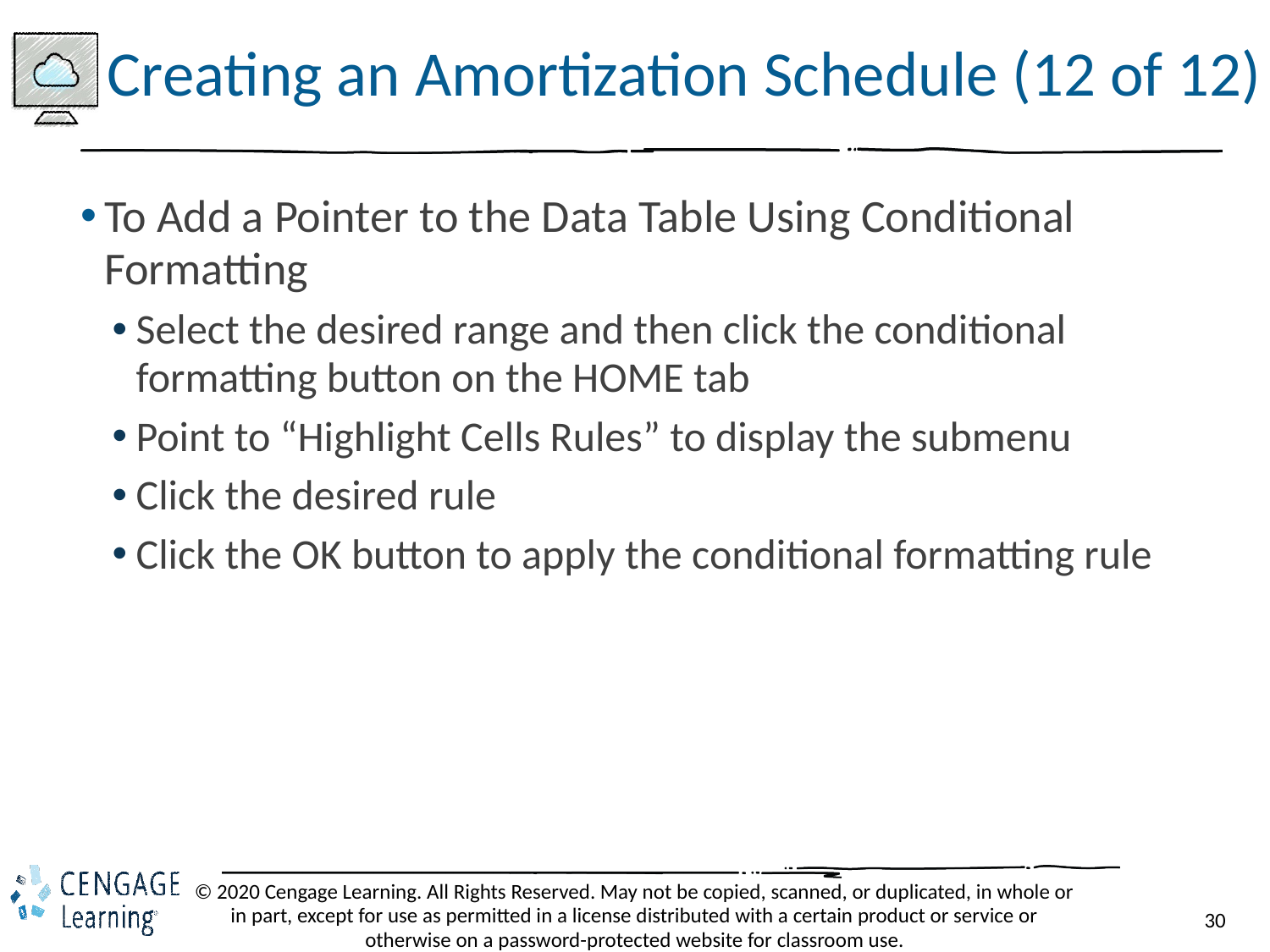

# Creating an Amortization Schedule (12 of 12)
To Add a Pointer to the Data Table Using Conditional Formatting
Select the desired range and then click the conditional formatting button on the HOME tab
Point to “Highlight Cells Rules” to display the submenu
Click the desired rule
Click the OK button to apply the conditional formatting rule